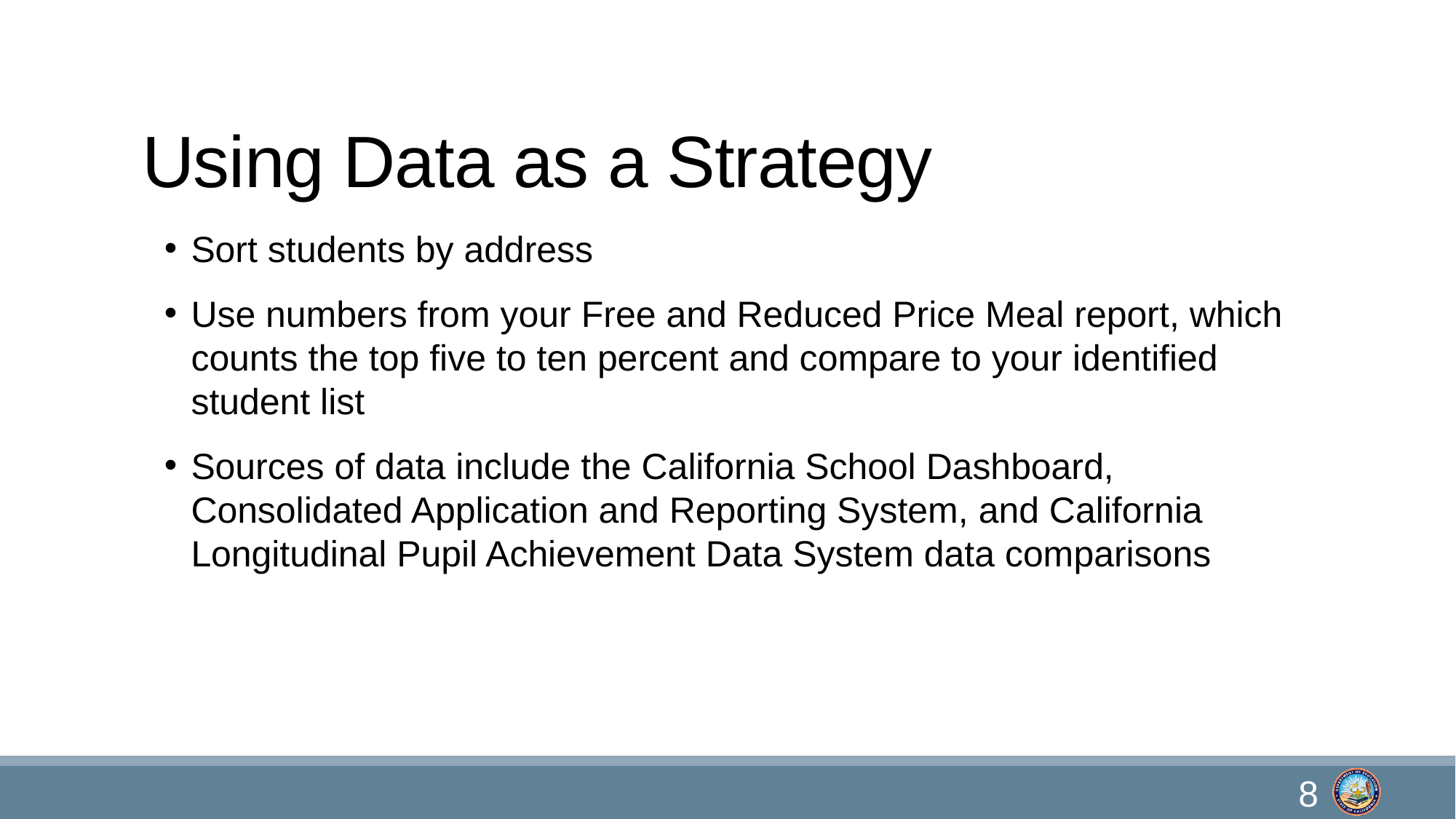

# Using Data as a Strategy
Sort students by address
Use numbers from your Free and Reduced Price Meal report, which counts the top five to ten percent and compare to your identified student list
Sources of data include the California School Dashboard, Consolidated Application and Reporting System, and California Longitudinal Pupil Achievement Data System data comparisons
8